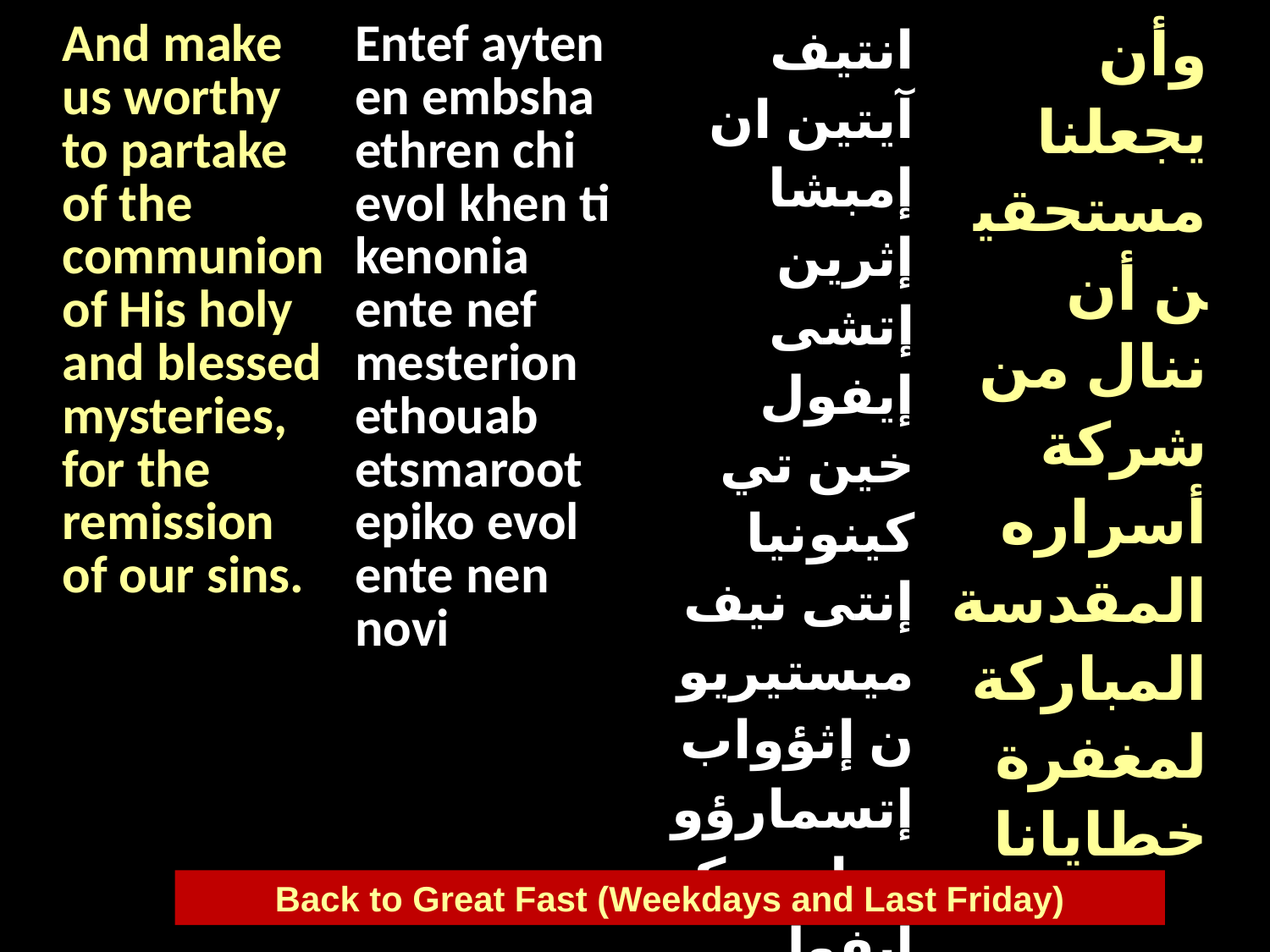

| And make us worthy to partake of the communion of His holy and blessed mysteries, for the remission of our sins. | Entef ayten en embsha ethren chi evol khen ti kenonia ente nef mesterion ethouab etsmaroot epiko evol ente nen novi | انتيف آيتين ان إمبشا إثرين إتشى إيفول خين تي كينونيا إنتى نيف ميستيريون إثؤواب إتسمارؤوت اى بيكو إيفول إنتى نينوفى | وأن يجعلنا مستحقين أن ننال من شركة أسراره المقدسة المباركة لمغفرة خطايانا |
| --- | --- | --- | --- |
Back to Great Fast (Weekdays and Last Friday)